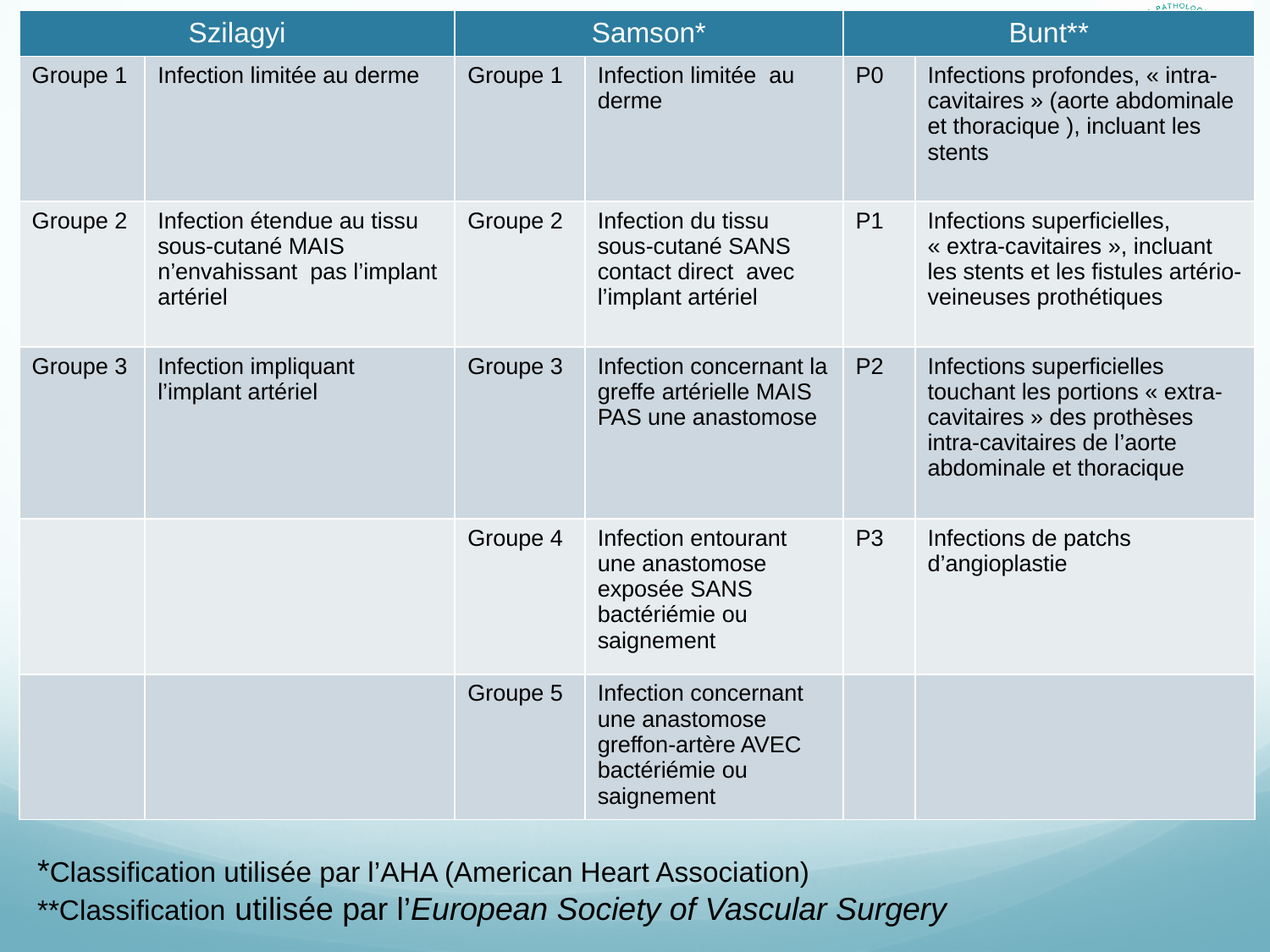

| Szilagyi |  | Samson\* |  | Bunt\*\* |  |
| --- | --- | --- | --- | --- | --- |
| Groupe 1 | Infection limitée au derme | Groupe 1 | Infection limitée au derme | P0 | Infections profondes, « intra-cavitaires » (aorte abdominale et thoracique ), incluant les stents |
| Groupe 2 | Infection étendue au tissu sous-cutané MAIS n’envahissant pas l’implant artériel | Groupe 2 | Infection du tissu sous-cutané SANS contact direct avec l’implant artériel | P1 | Infections superficielles, « extra-cavitaires », incluant les stents et les fistules artério-veineuses prothétiques |
| Groupe 3 | Infection impliquant l’implant artériel | Groupe 3 | Infection concernant la greffe artérielle MAIS PAS une anastomose | P2 | Infections superficielles touchant les portions « extra-cavitaires » des prothèses intra-cavitaires de l’aorte abdominale et thoracique |
|  |  | Groupe 4 | Infection entourant une anastomose exposée SANS bactériémie ou saignement | P3 | Infections de patchs d’angioplastie |
|  |  | Groupe 5 | Infection concernant une anastomose greffon-artère AVEC bactériémie ou saignement |  |  |

*Classification utilisée par l’AHA (American Heart Association)
**Classification utilisée par l’European Society of Vascular Surgery